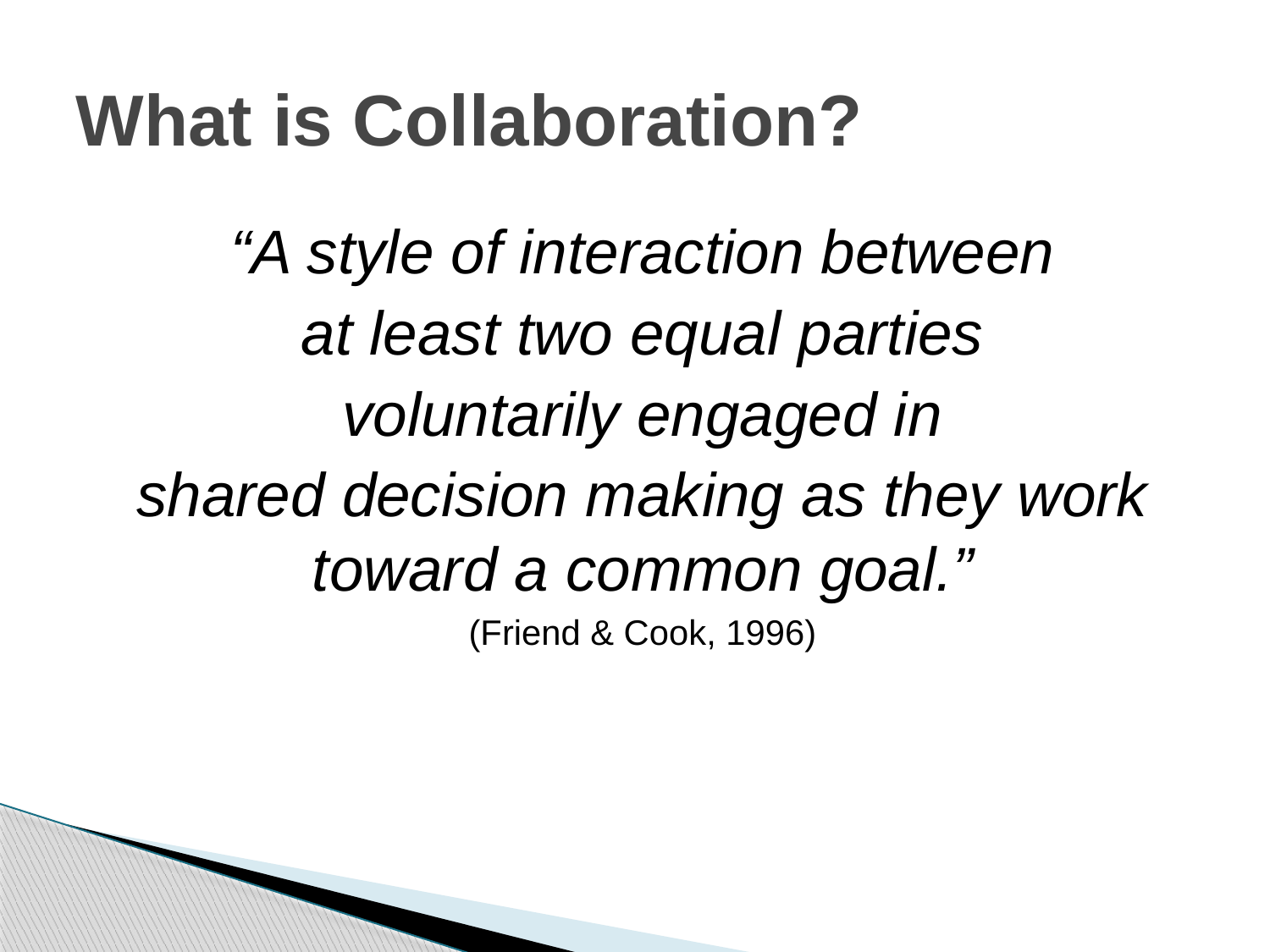

# What is Collaboration?
“A style of interaction between
at least two equal parties
voluntarily engaged in
shared decision making as they work toward a common goal.”
(Friend & Cook, 1996)